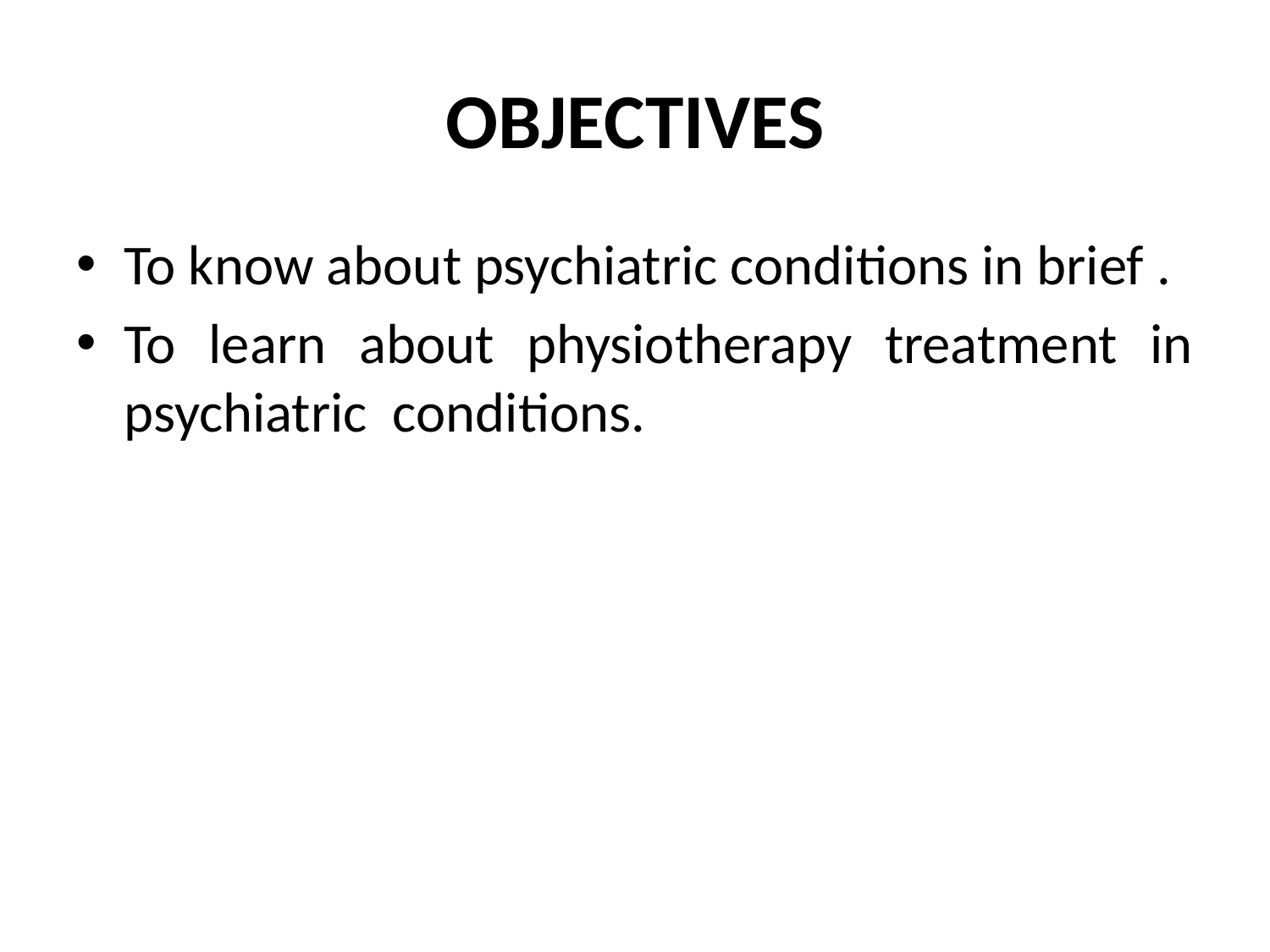

# OBJECTIVES
To know about psychiatric conditions in brief .
To learn about physiotherapy treatment in psychiatric  conditions.